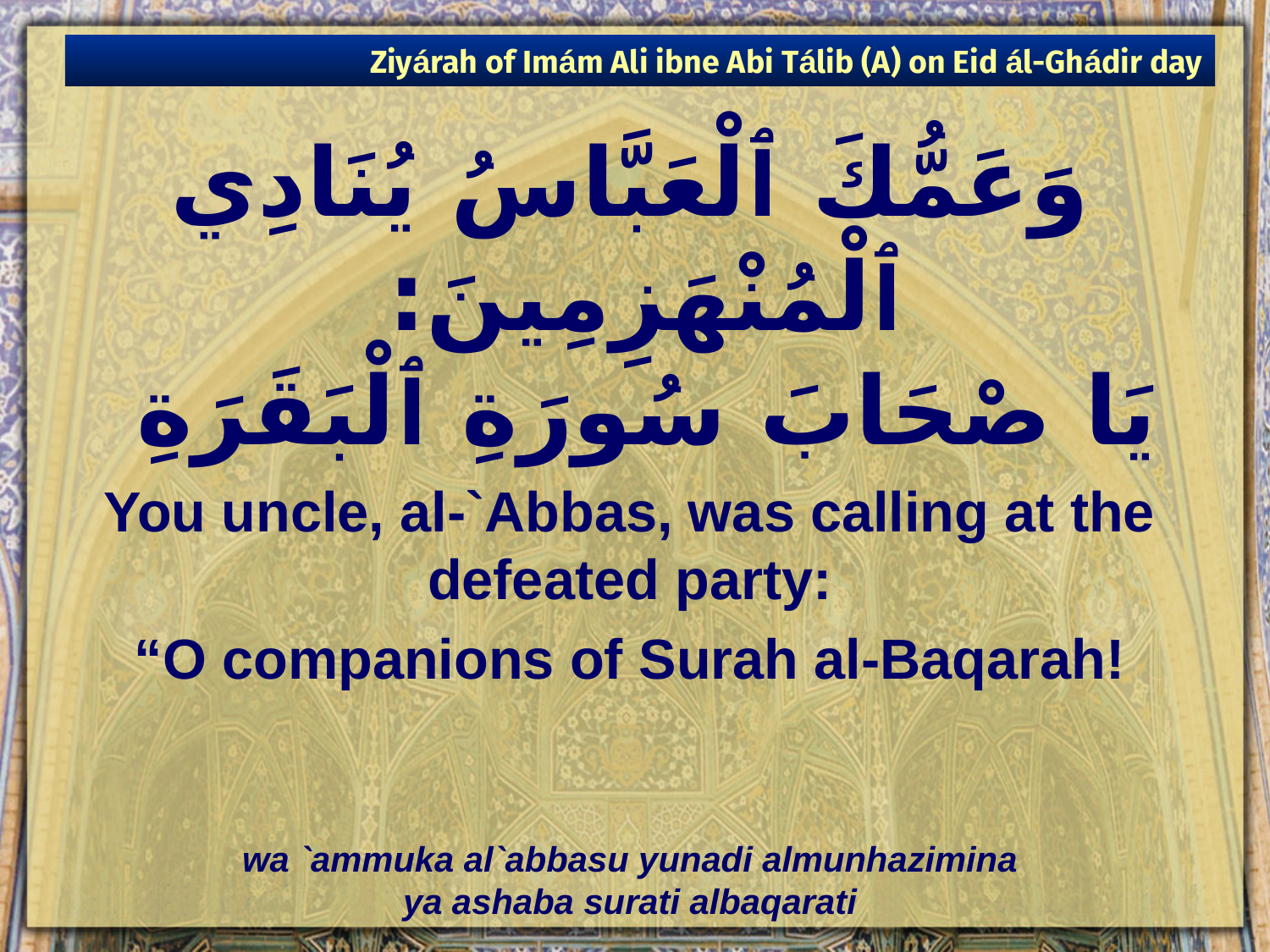

Ziyárah of Imám Ali ibne Abi Tálib (A) on Eid ál-Ghádir day
# وَعَمُّكَ ٱلْعَبَّاسُ يُنَادِي ٱلْمُنْهَزِمِينَ: يَا صْحَابَ سُورَةِ ٱلْبَقَرَةِ
You uncle, al-`Abbas, was calling at the defeated party:
“O companions of Surah al-Baqarah!
wa `ammuka al`abbasu yunadi almunhazimina
ya ashaba surati albaqarati